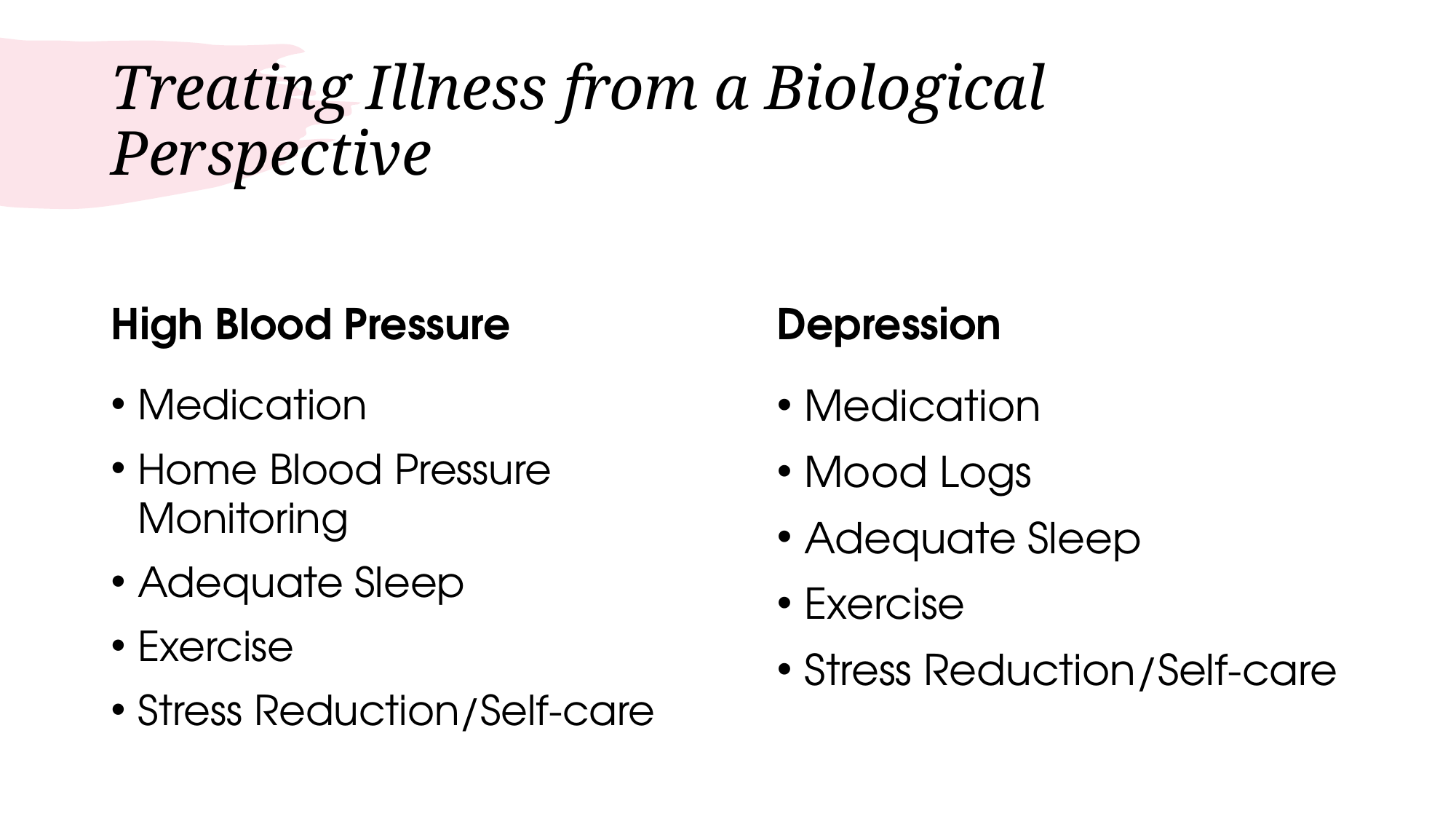

# Treating Illness from a Biological Perspective
High Blood Pressure
Depression
Medication
Home Blood Pressure Monitoring
Adequate Sleep
Exercise
Stress Reduction/Self-care
Medication
Mood Logs
Adequate Sleep
Exercise
Stress Reduction/Self-care